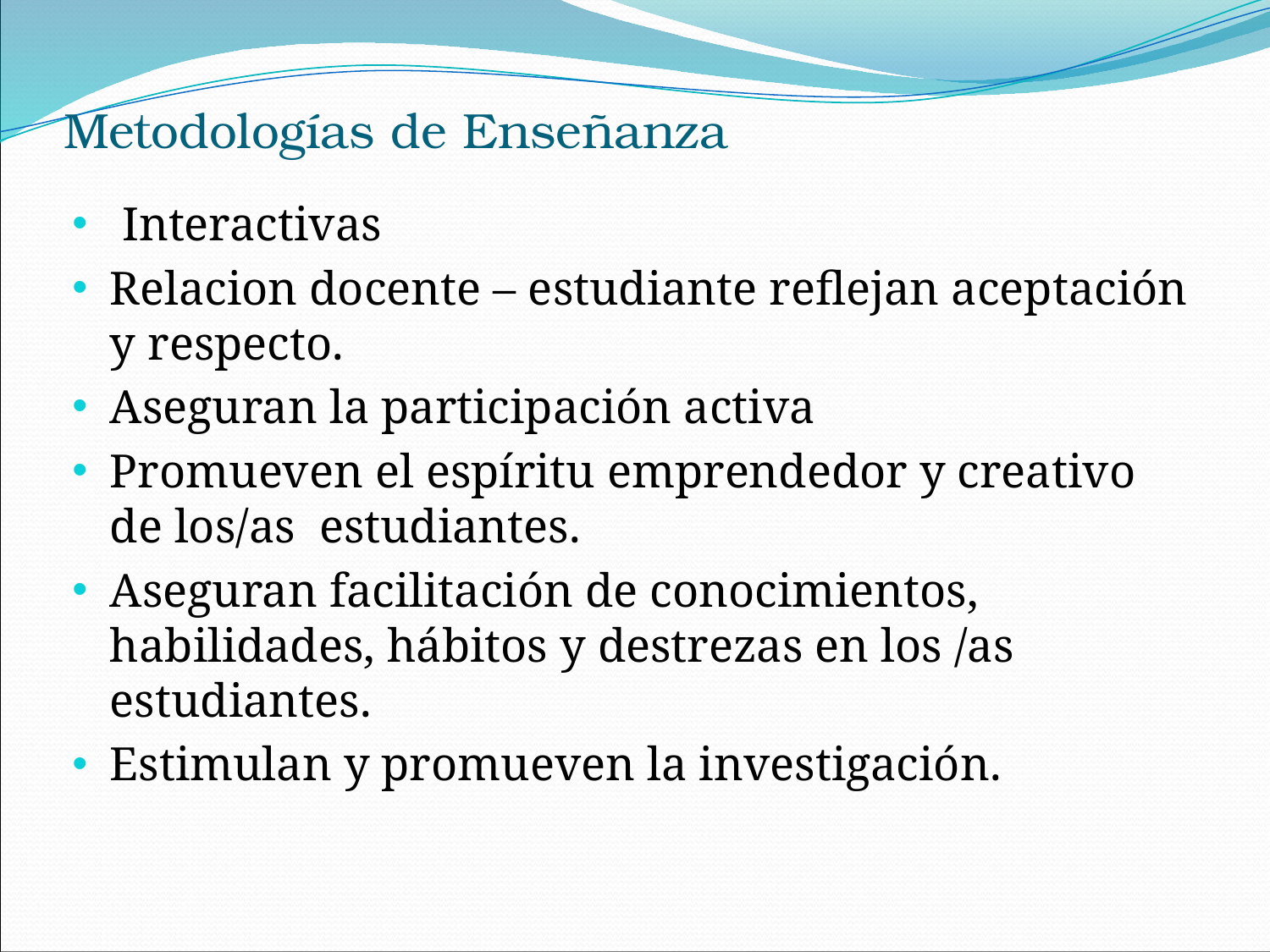

# Metodologías de Enseñanza
 Interactivas
Relacion docente – estudiante reflejan aceptación y respecto.
Aseguran la participación activa
Promueven el espíritu emprendedor y creativo de los/as  estudiantes.
Aseguran facilitación de conocimientos, habilidades, hábitos y destrezas en los /as estudiantes.
Estimulan y promueven la investigación.